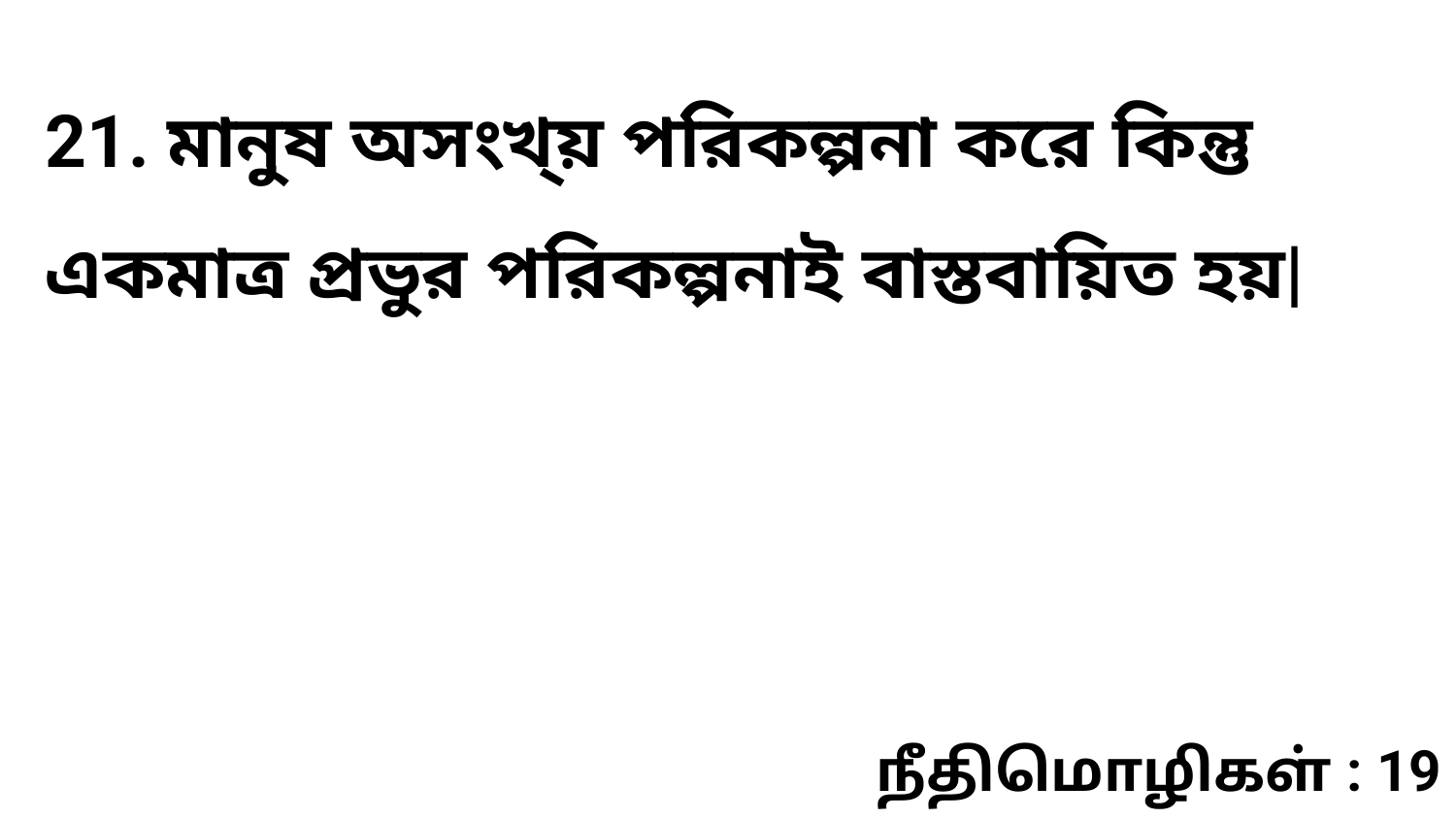

21. মানুষ অসংখ্য় পরিকল্পনা করে কিন্তু একমাত্র প্রভুর পরিকল্পনাই বাস্তবায়িত হয়|
நீதிமொழிகள் : 19